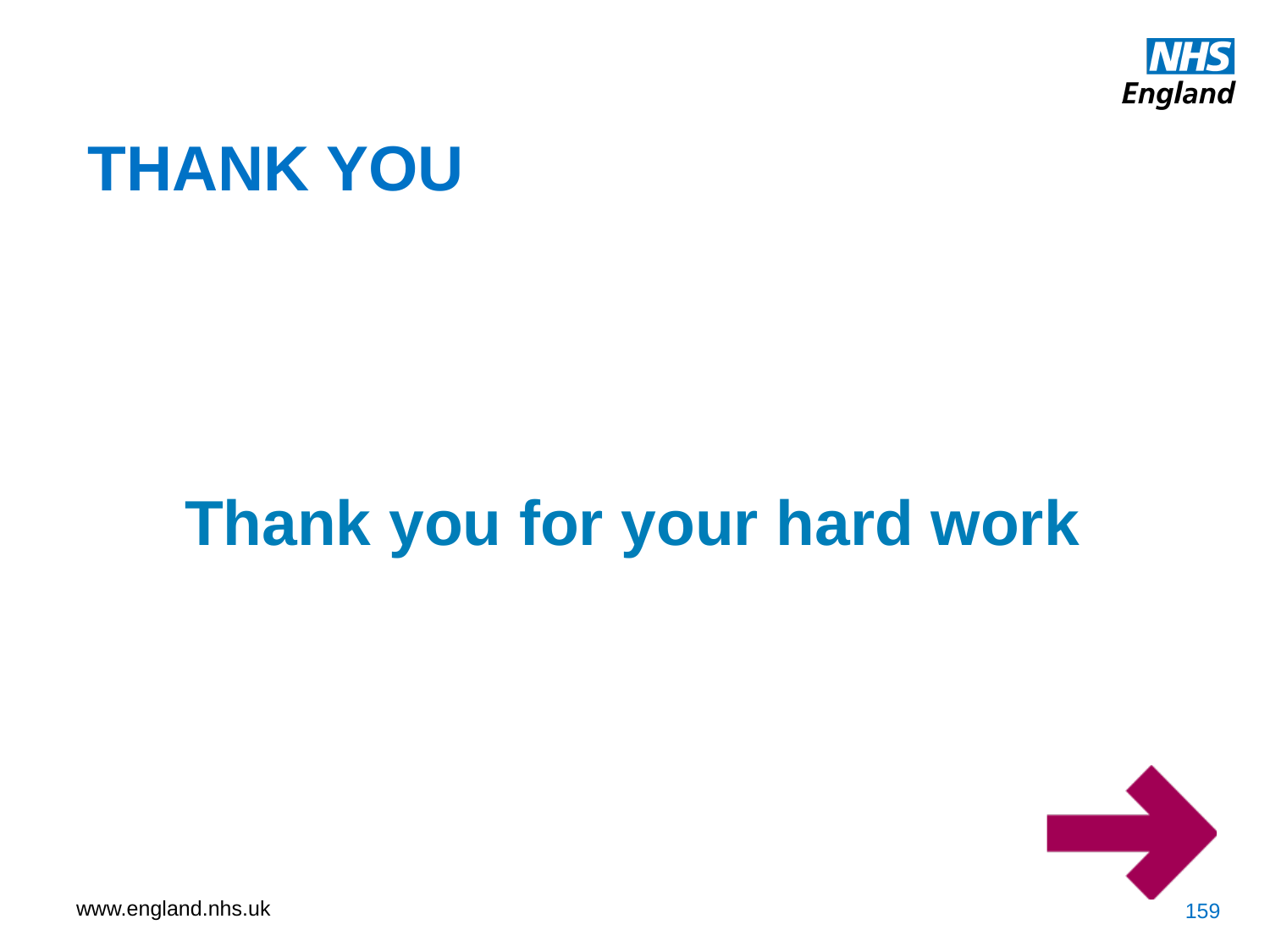

THANK YOU
Thank you for your hard work
159